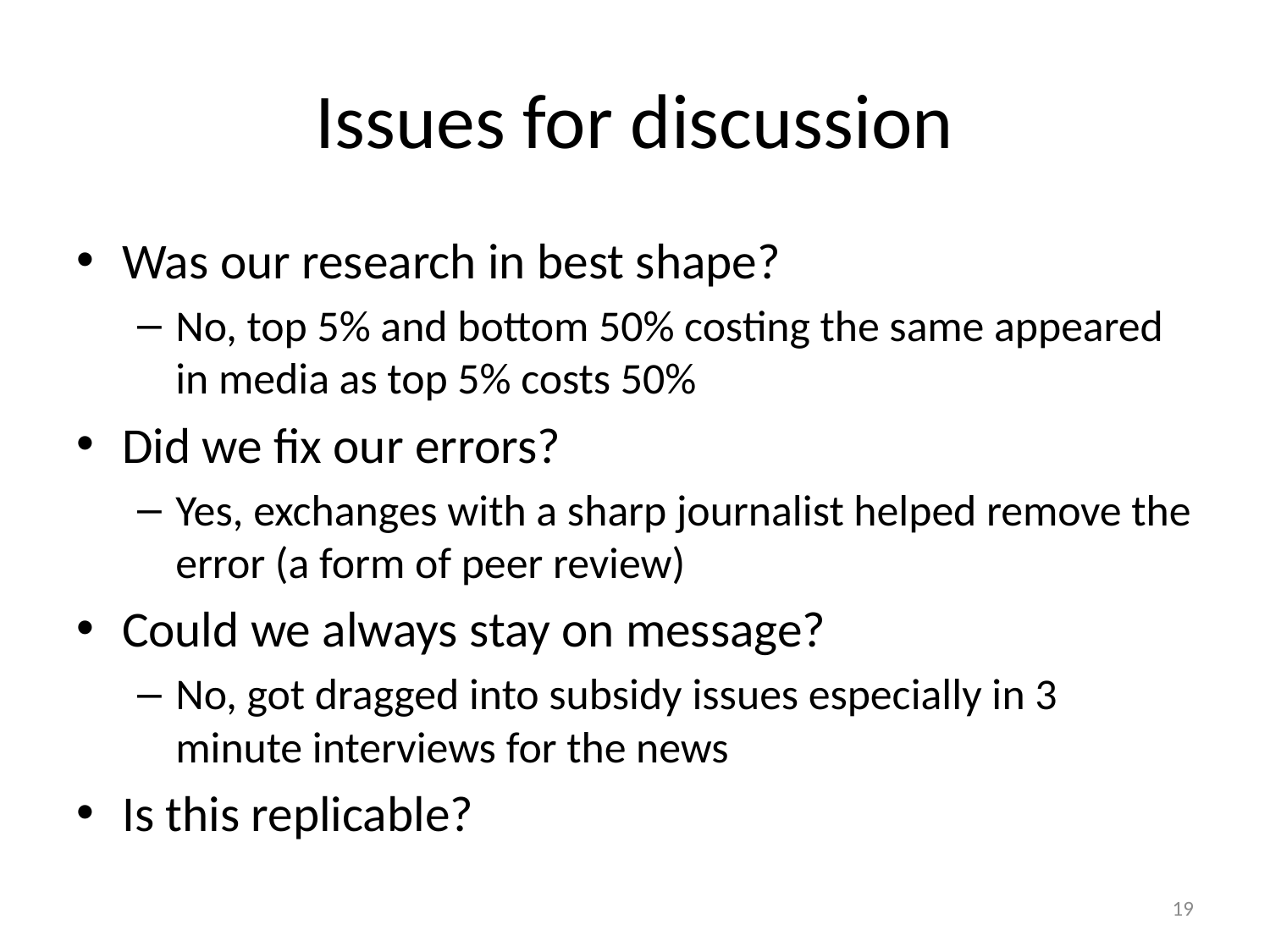

# Issues for discussion
Was our research in best shape?
No, top 5% and bottom 50% costing the same appeared in media as top 5% costs 50%
Did we fix our errors?
Yes, exchanges with a sharp journalist helped remove the error (a form of peer review)
Could we always stay on message?
No, got dragged into subsidy issues especially in 3 minute interviews for the news
Is this replicable?
19